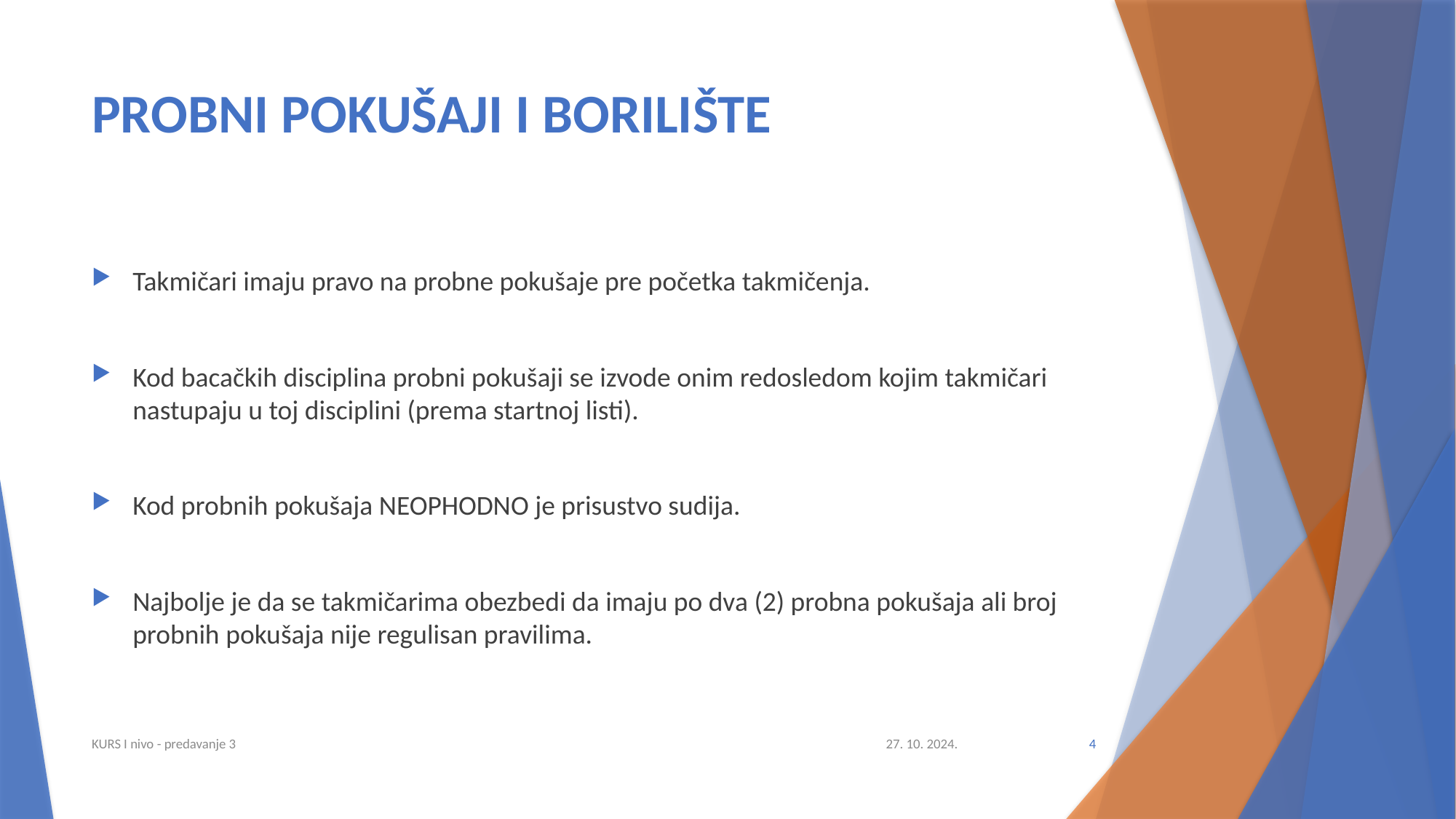

# PROBNI POKUŠAJI I BORILIŠTE
Takmičari imaju pravo na probne pokušaje pre početka takmičenja.

Kod bacačkih disciplina probni pokušaji se izvode onim redosledom kojim takmičari nastupaju u toj disciplini (prema startnoj listi).

Kod probnih pokušaja NEOPHODNO je prisustvo sudija.

Najbolje je da se takmičarima obezbedi da imaju po dva (2) probna pokušaja ali broj probnih pokušaja nije regulisan pravilima.

KURS I nivo - predavanje 3
27. 10. 2024.
4